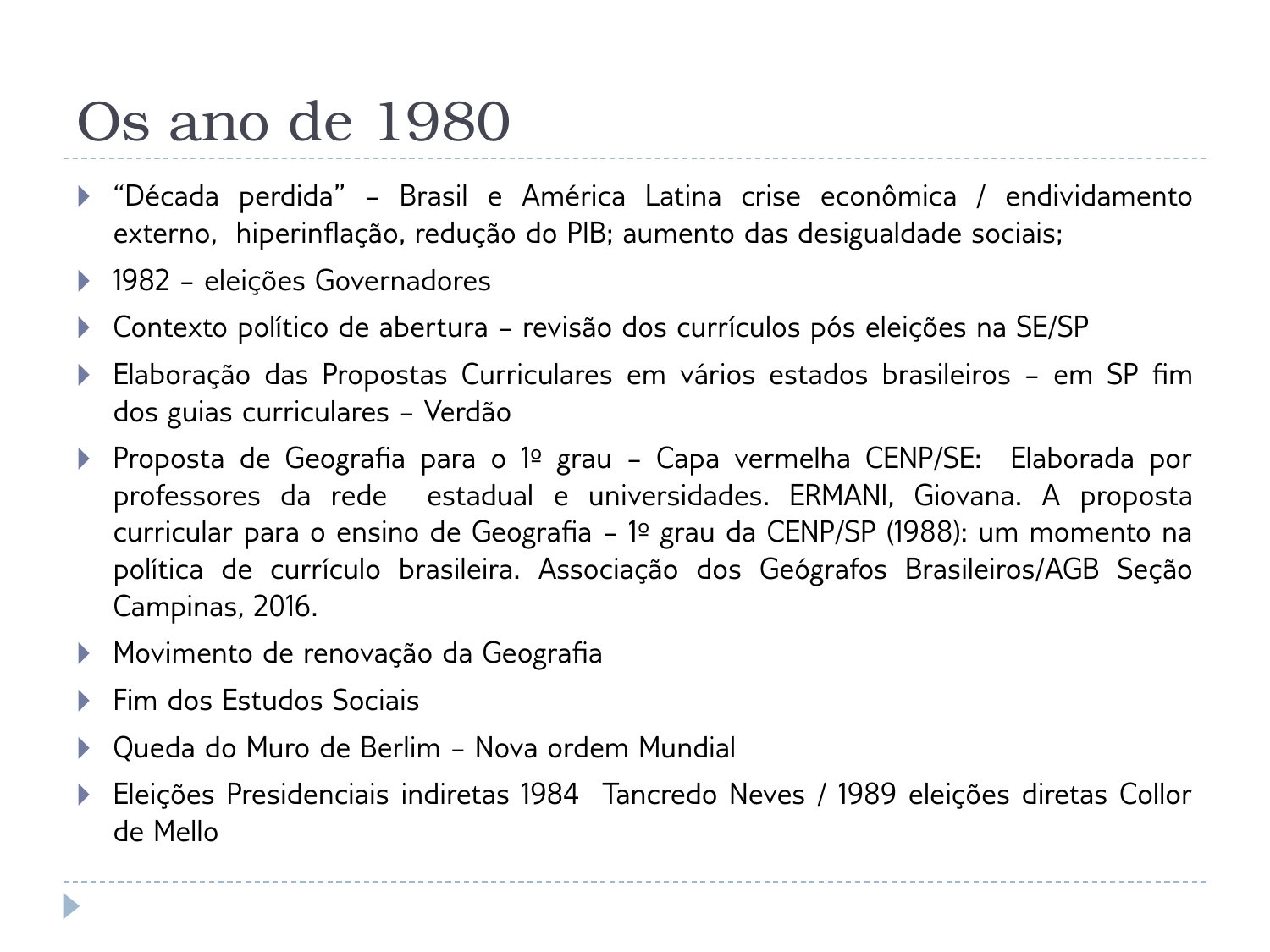

# Os ano de 1980
“Década perdida” – Brasil e América Latina crise econômica / endividamento externo,  hiperinflação, redução do PIB; aumento das desigualdade sociais;
1982 – eleições Governadores
Contexto político de abertura – revisão dos currículos pós eleições na SE/SP
Elaboração das Propostas Curriculares em vários estados brasileiros – em SP fim dos guias curriculares – Verdão
Proposta de Geografia para o 1º grau – Capa vermelha CENP/SE:  Elaborada por professores da rede  estadual e universidades. ERMANI, Giovana. A proposta curricular para o ensino de Geografia – 1º grau da CENP/SP (1988): um momento na política de currículo brasileira. Associação dos Geógrafos Brasileiros/AGB Seção Campinas, 2016.
Movimento de renovação da Geografia
Fim dos Estudos Sociais
Queda do Muro de Berlim – Nova ordem Mundial
Eleições Presidenciais indiretas 1984  Tancredo Neves / 1989 eleições diretas Collor de Mello